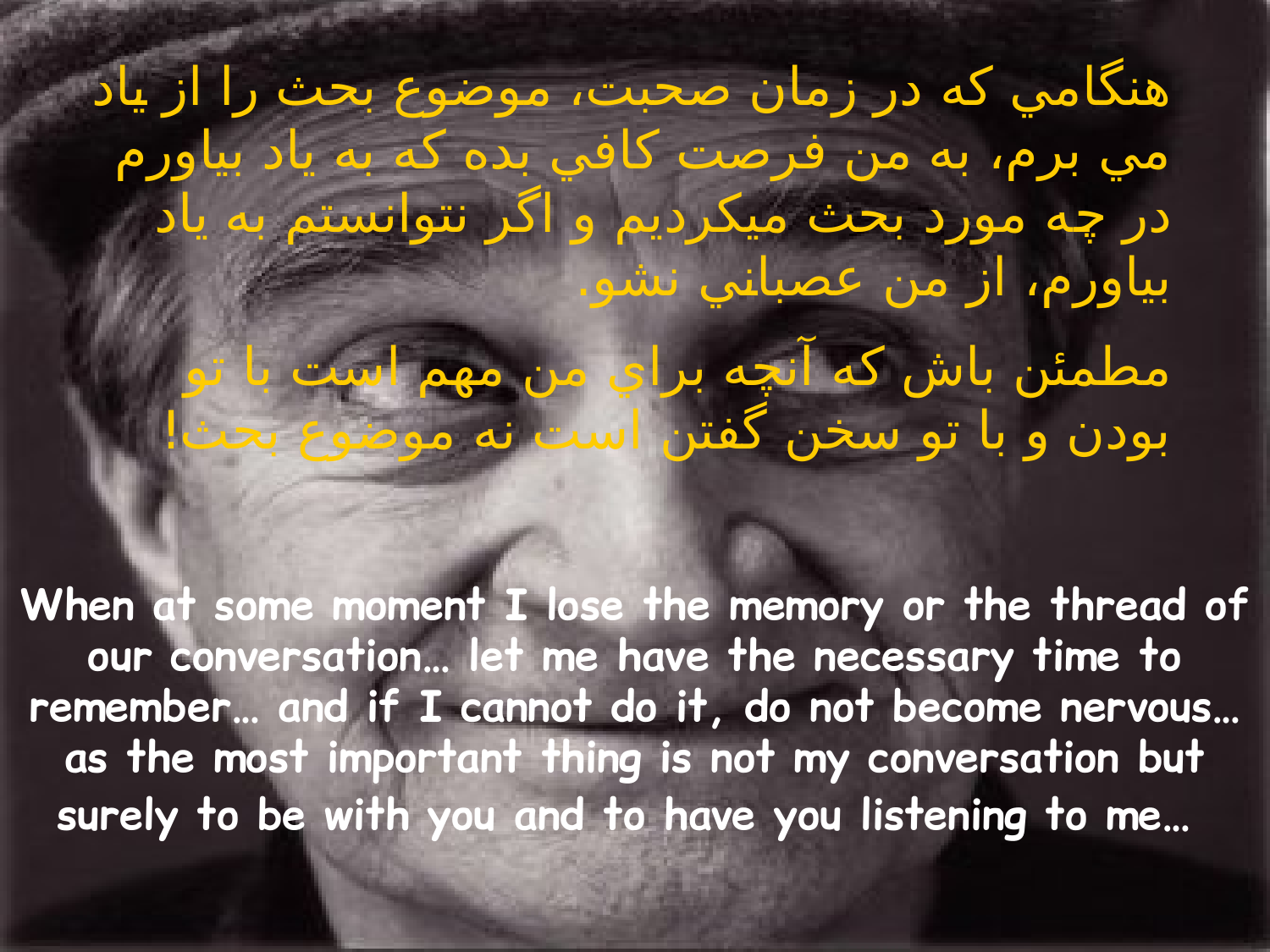

هنگامي كه در زمان صحبت، موضوع بحث را از ياد مي برم، به من فرصت كافي بده كه به ياد بياورم در چه مورد بحث ميكرديم و اگر نتوانستم به ياد بياورم، از من عصباني نشو.
مطمئن باش كه آنچه براي من مهم است با تو بودن و با تو سخن گفتن است نه موضوع بحث!
When at some moment I lose the memory or the thread of our conversation… let me have the necessary time to remember… and if I cannot do it, do not become nervous… as the most important thing is not my conversation but surely to be with you and to have you listening to me…